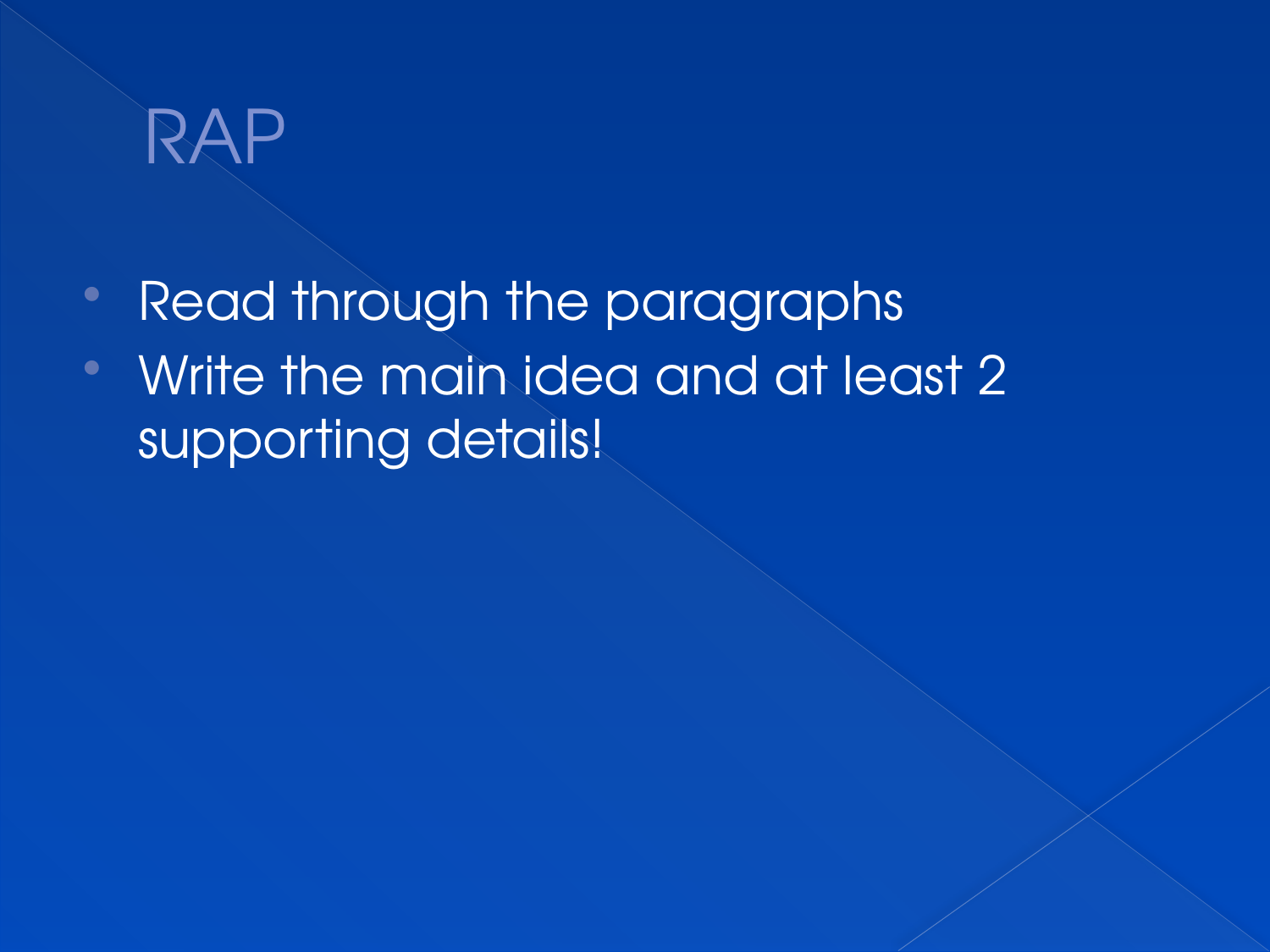

# RAP
Read through the paragraphs
Write the main idea and at least 2 supporting details!